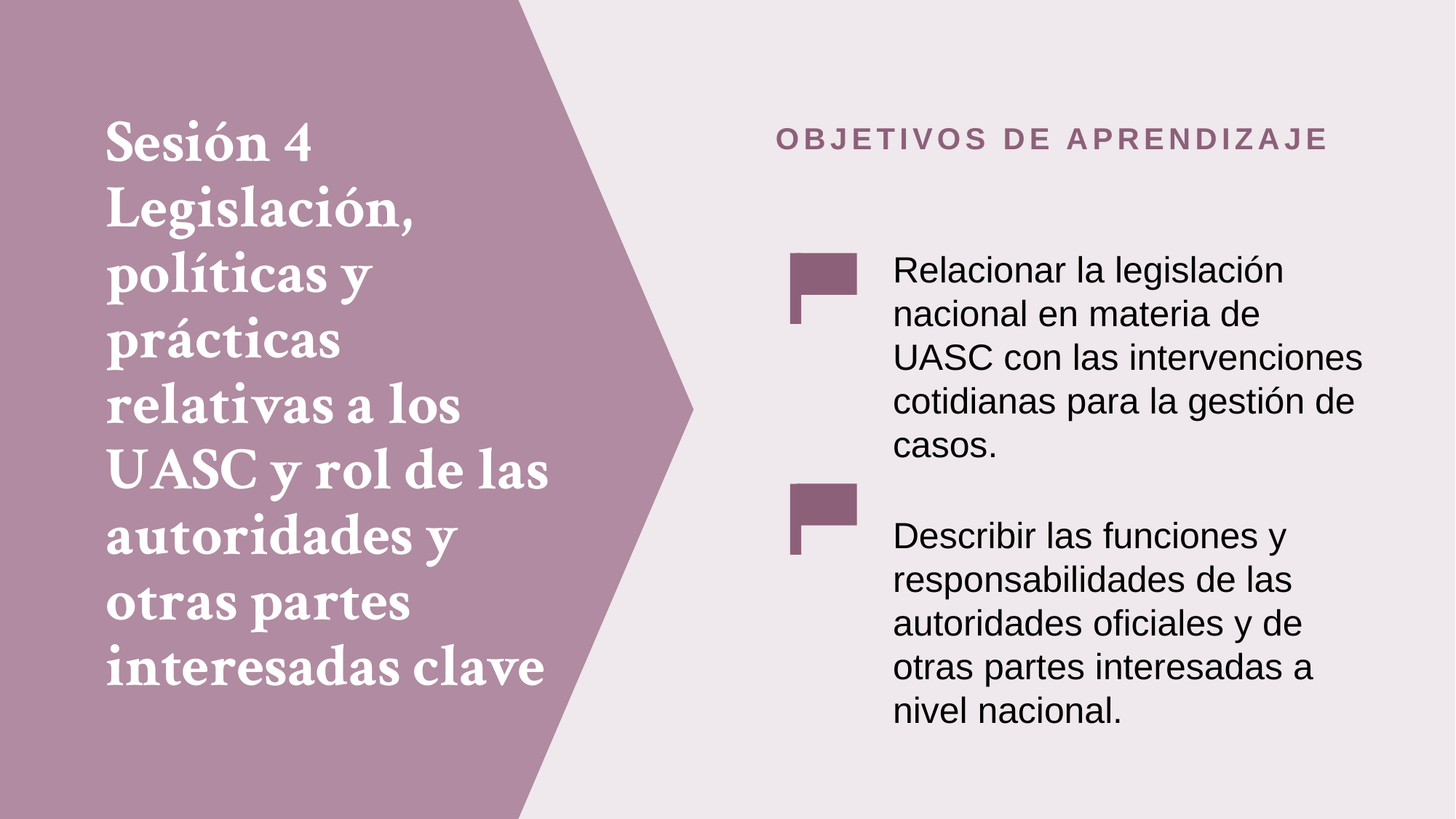

OBJETIVOS DE APRENDIZAJE
Relacionar la legislación nacional en materia de UASC con las intervenciones cotidianas para la gestión de casos.

Describir las funciones y responsabilidades de las autoridades oficiales y de otras partes interesadas a nivel nacional.

# Sesión 4 Legislación, políticas y prácticas relativas a los UASC y rol de las autoridades y otras partes interesadas clave